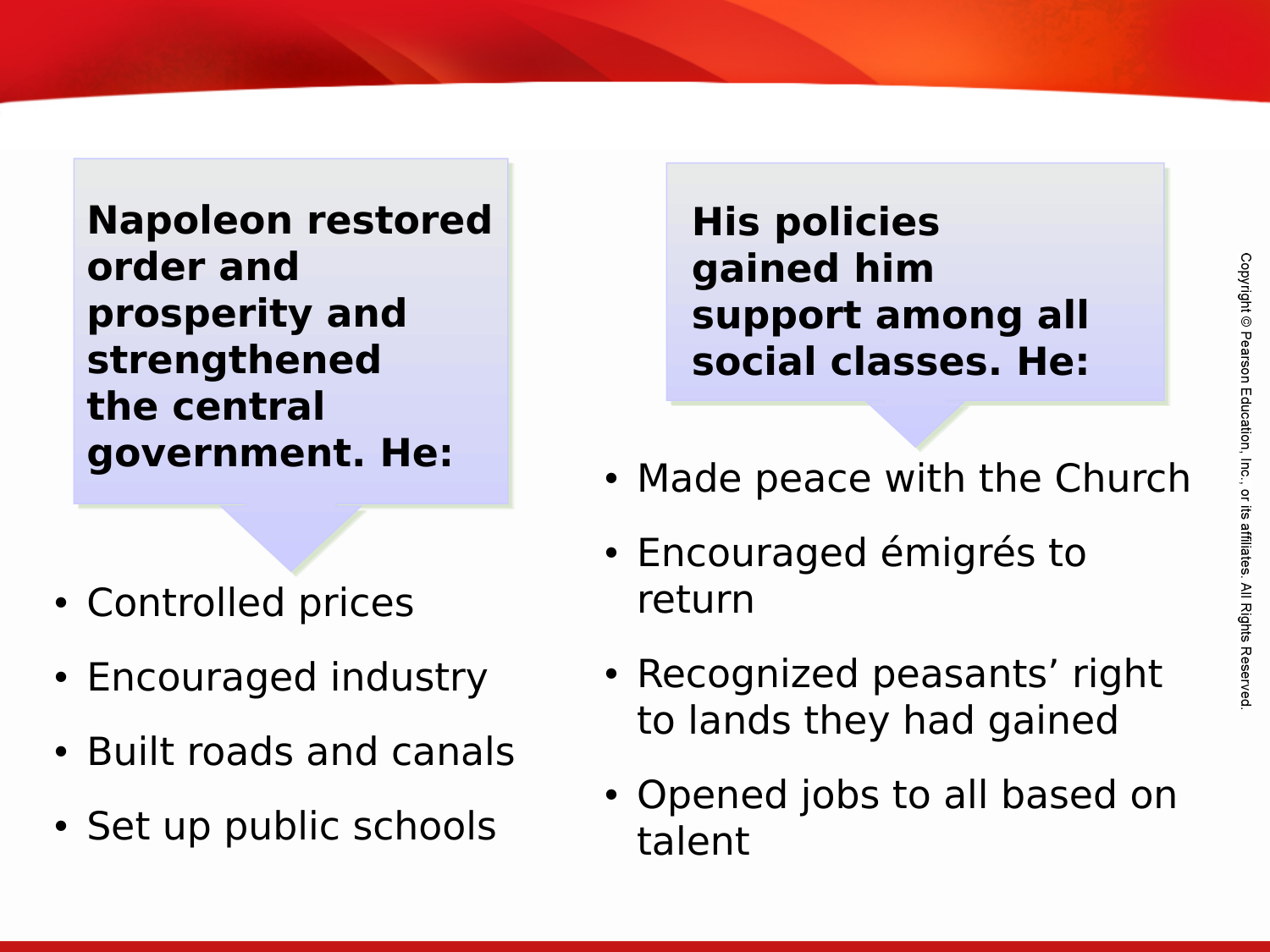

Napoleon restored order and prosperity and strengthened
the central government. He:
His policies gained him support among all social classes. He:
Made peace with the Church
Encouraged émigrés to return
Recognized peasants’ right
to lands they had gained
Opened jobs to all based on talent

Controlled prices
Encouraged industry
Built roads and canals
Set up public schools